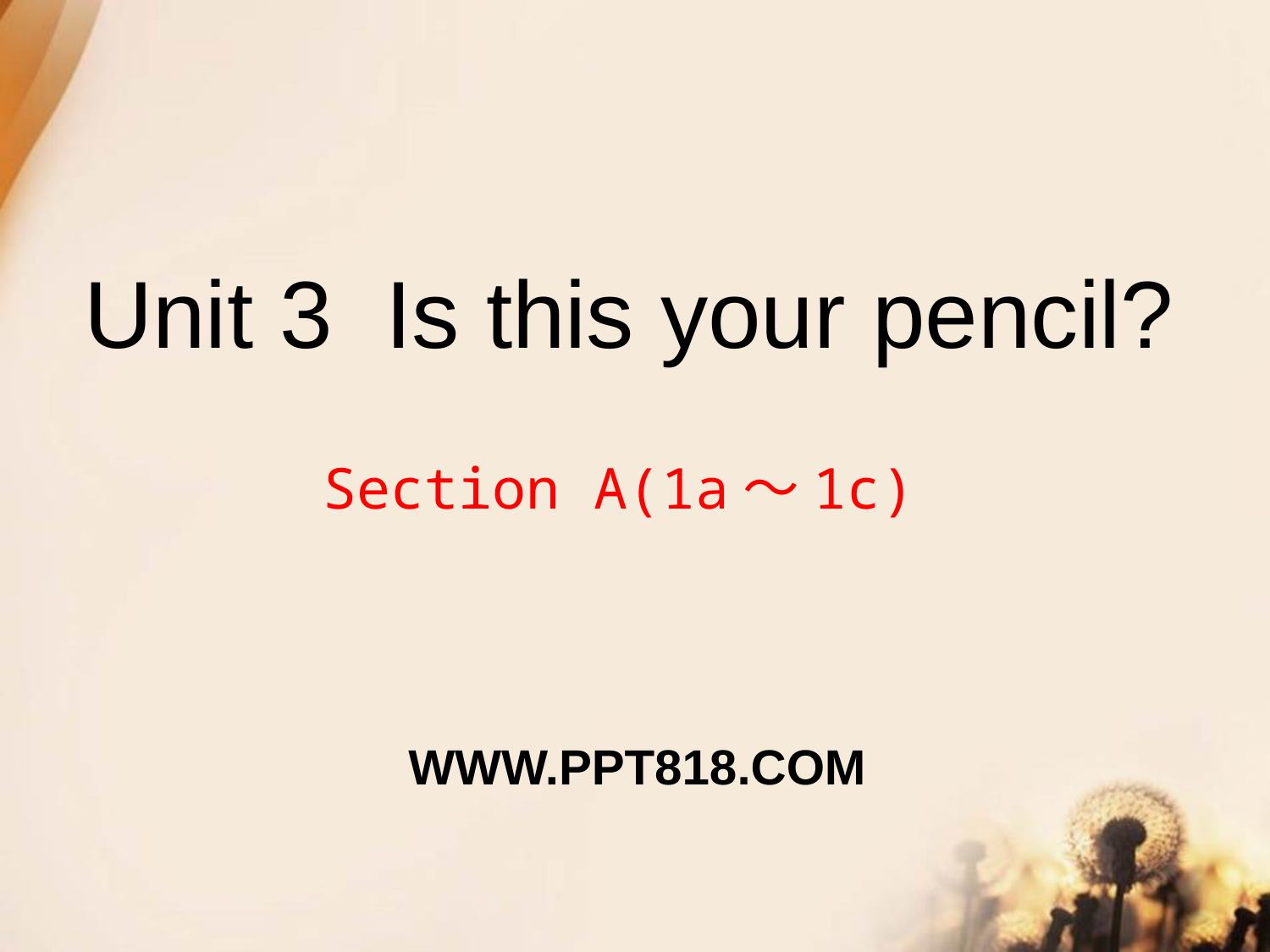

Unit 3  Is this your pencil?
Section A(1a～1c)
WWW.PPT818.COM